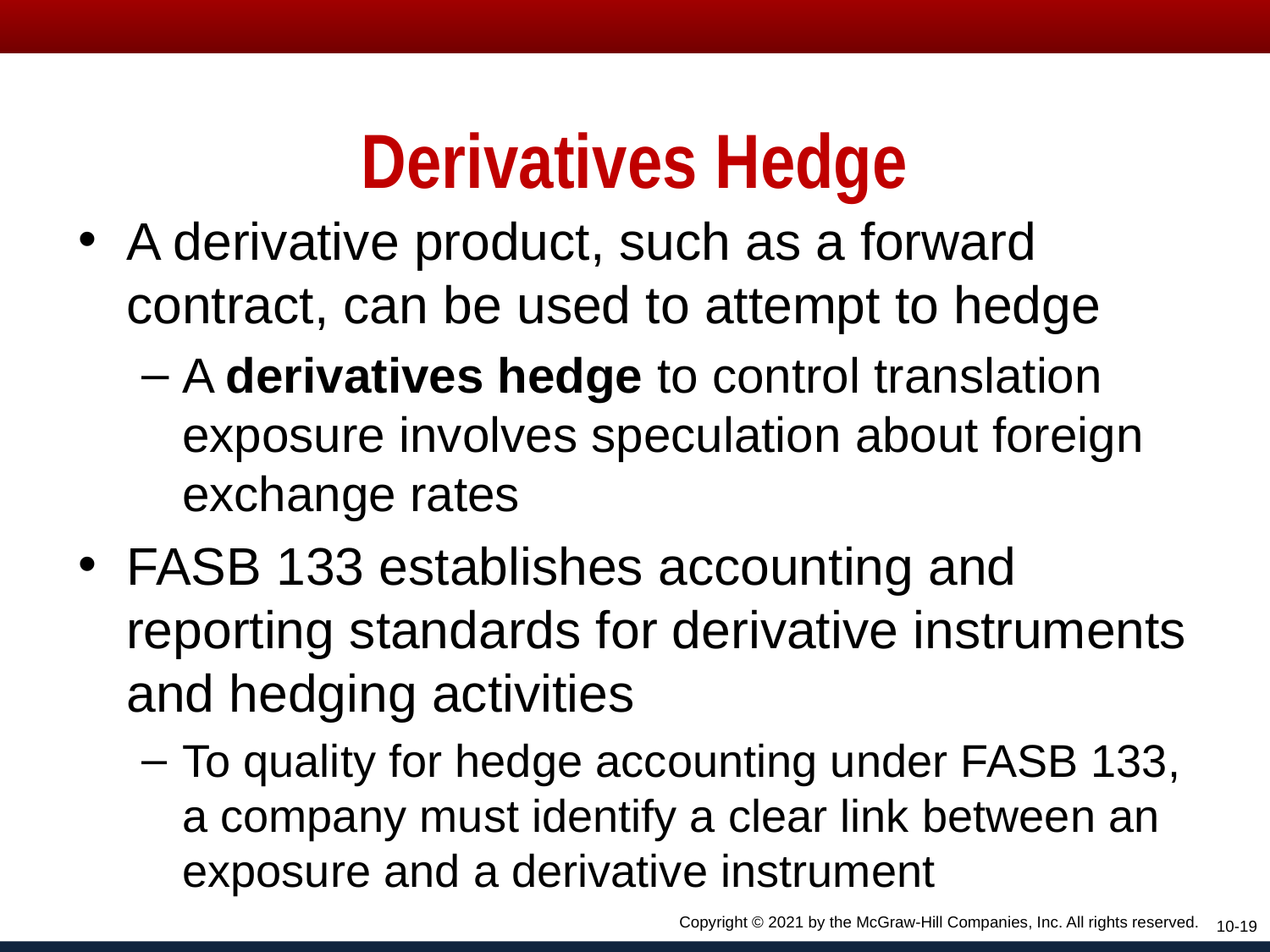

# Derivatives Hedge
A derivative product, such as a forward contract, can be used to attempt to hedge
A derivatives hedge to control translation exposure involves speculation about foreign exchange rates
FASB 133 establishes accounting and reporting standards for derivative instruments and hedging activities
To quality for hedge accounting under FASB 133, a company must identify a clear link between an exposure and a derivative instrument
Copyright © 2021 by the McGraw-Hill Companies, Inc. All rights reserved.

10-19